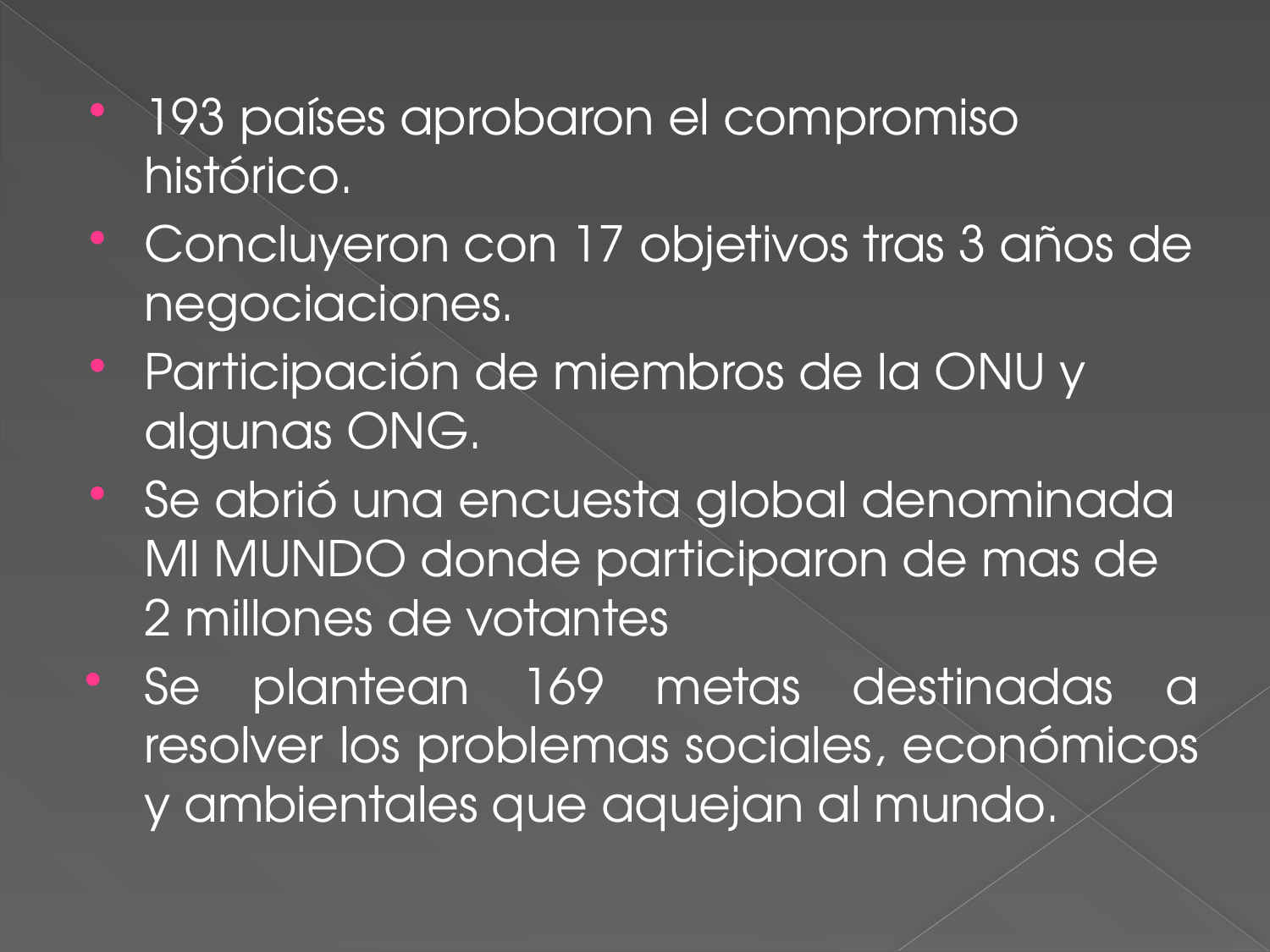

193 países aprobaron el compromiso histórico.
Concluyeron con 17 objetivos tras 3 años de negociaciones.
Participación de miembros de la ONU y algunas ONG.
Se abrió una encuesta global denominada MI MUNDO donde participaron de mas de 2 millones de votantes
Se plantean 169 metas destinadas a resolver los problemas sociales, económicos y ambientales que aquejan al mundo.